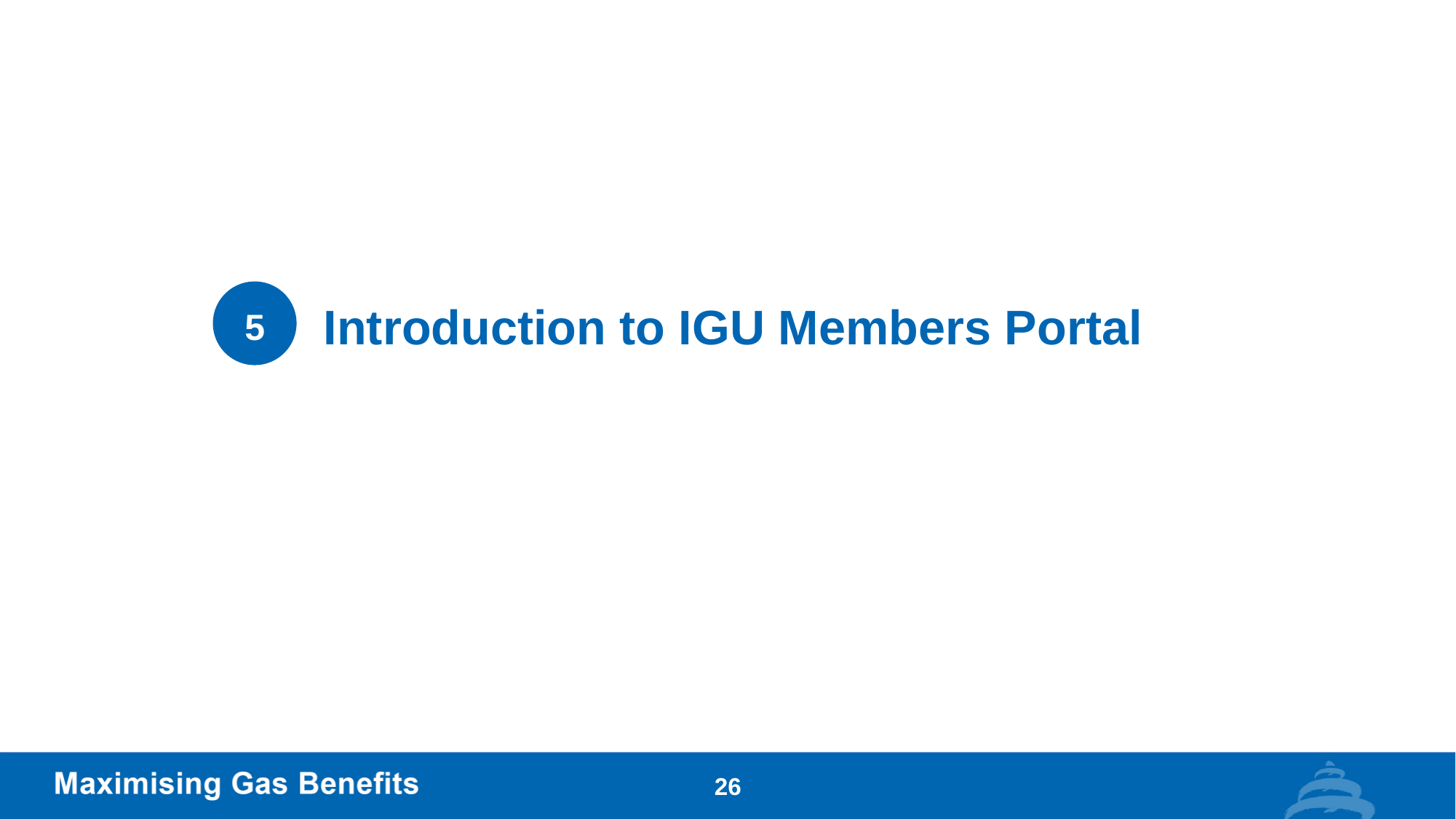

# Introduction to IGU Members Portal
5
26